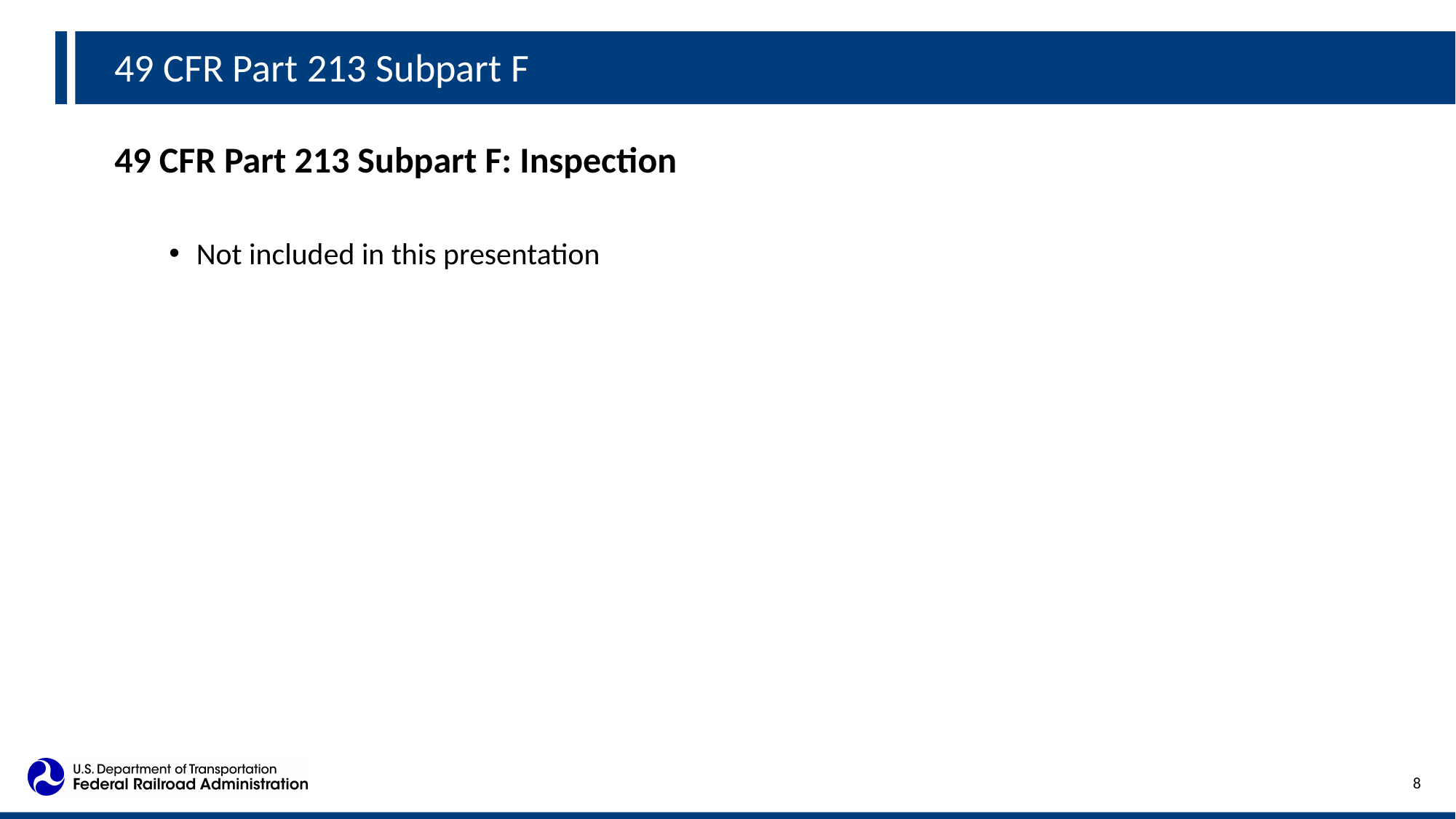

49 CFR Part 213 Subpart F
49 CFR Part 213 Subpart F: Inspection

Not included in this presentation